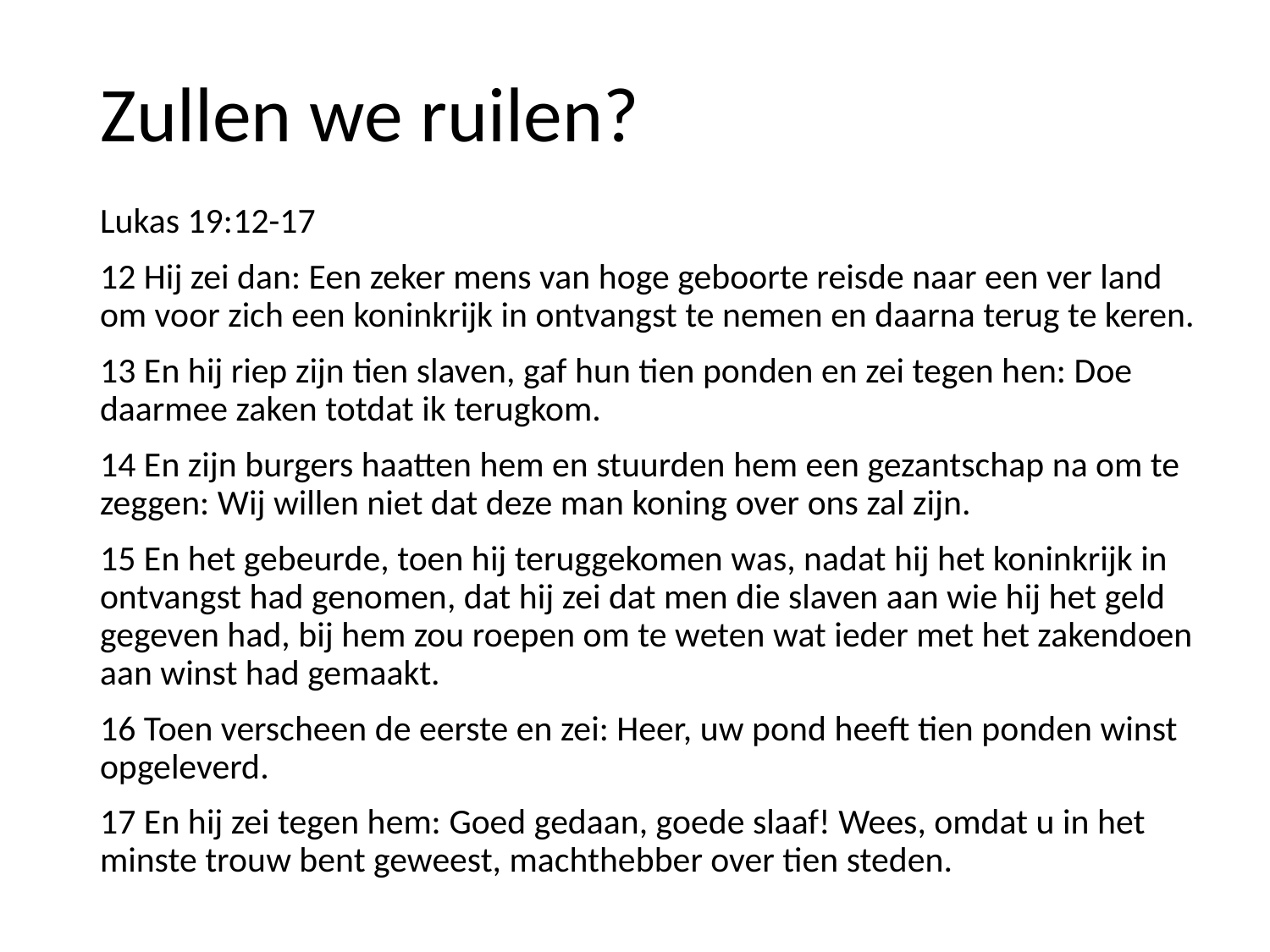

# Zullen we ruilen?
Lukas 19:12-17
12 Hij zei dan: Een zeker mens van hoge geboorte reisde naar een ver land om voor zich een koninkrijk in ontvangst te nemen en daarna terug te keren.
13 En hij riep zijn tien slaven, gaf hun tien ponden en zei tegen hen: Doe daarmee zaken totdat ik terugkom.
14 En zijn burgers haatten hem en stuurden hem een gezantschap na om te zeggen: Wij willen niet dat deze man koning over ons zal zijn.
15 En het gebeurde, toen hij teruggekomen was, nadat hij het koninkrijk in ontvangst had genomen, dat hij zei dat men die slaven aan wie hij het geld gegeven had, bij hem zou roepen om te weten wat ieder met het zakendoen aan winst had gemaakt.
16 Toen verscheen de eerste en zei: Heer, uw pond heeft tien ponden winst opgeleverd.
17 En hij zei tegen hem: Goed gedaan, goede slaaf! Wees, omdat u in het minste trouw bent geweest, machthebber over tien steden.